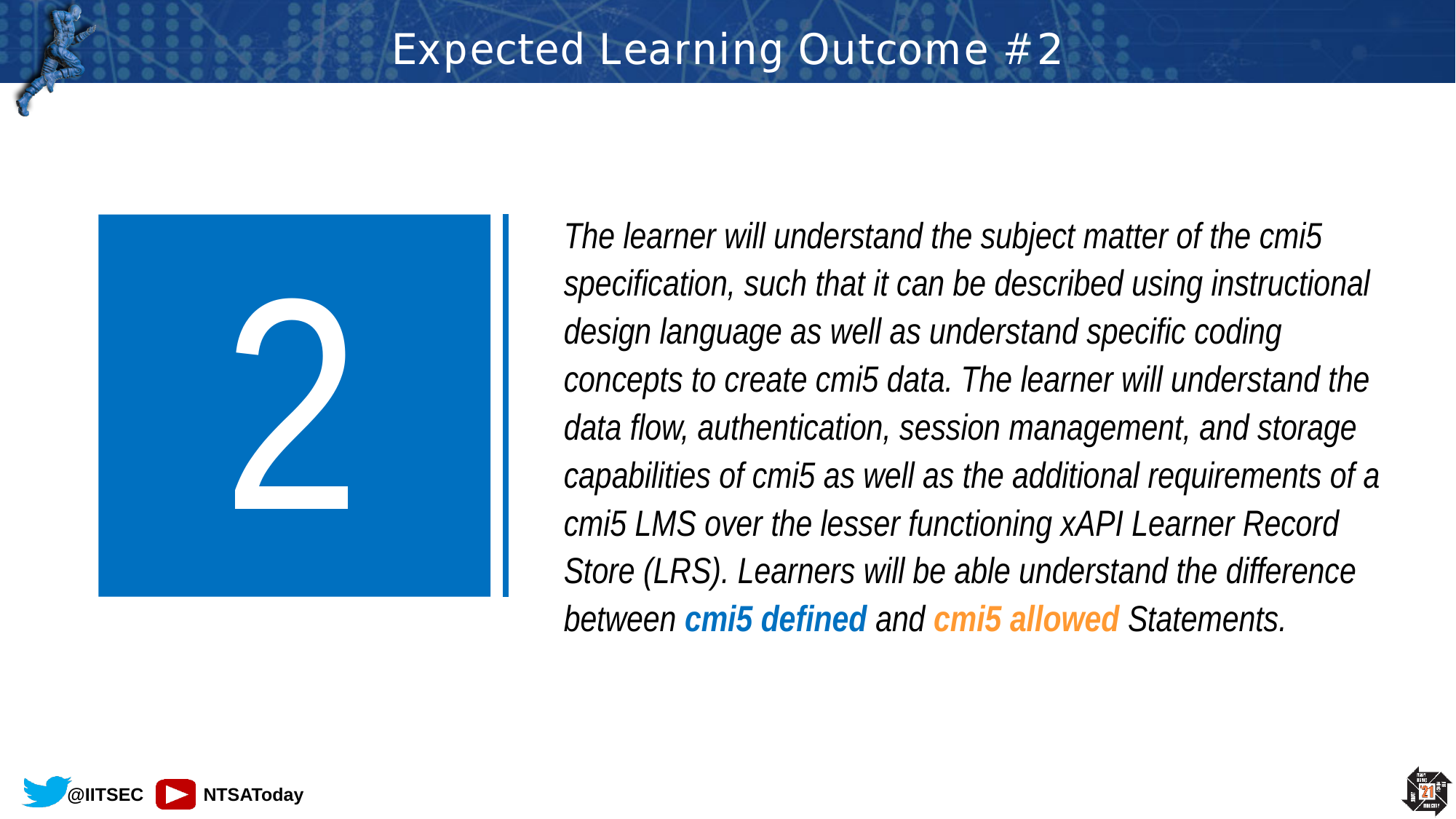

# Expected Learning Outcome #2
2
The learner will understand the subject matter of the cmi5 specification, such that it can be described using instructional design language as well as understand specific coding concepts to create cmi5 data. The learner will understand the data flow, authentication, session management, and storage capabilities of cmi5 as well as the additional requirements of a cmi5 LMS over the lesser functioning xAPI Learner Record Store (LRS). Learners will be able understand the difference between cmi5 defined and cmi5 allowed Statements.